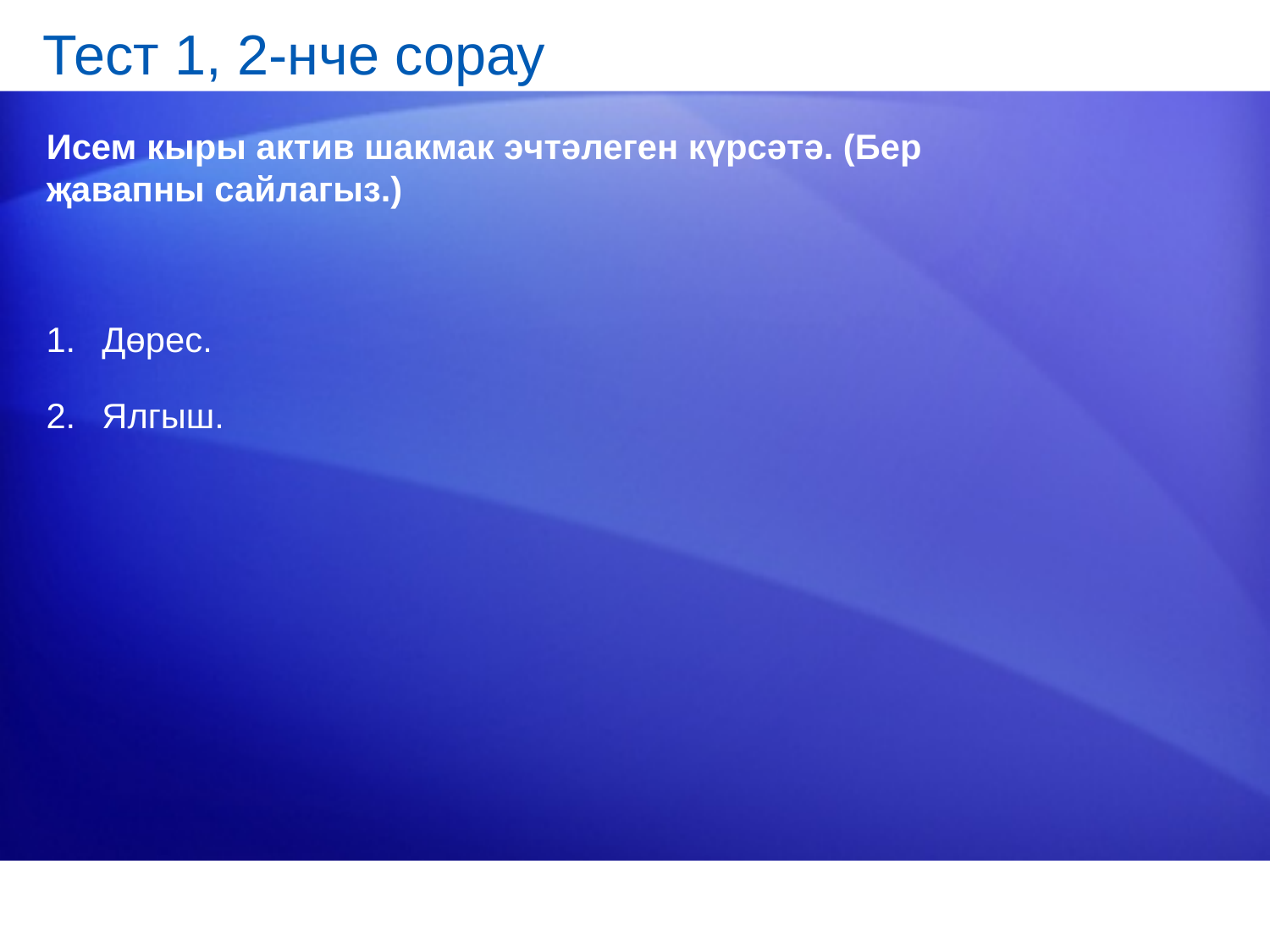

# Тест 1, 2-нче сорау
Исем кыры актив шакмак эчтәлеген күрсәтә. (Бер җавапны сайлагыз.)
Дөрес.
Ялгыш.